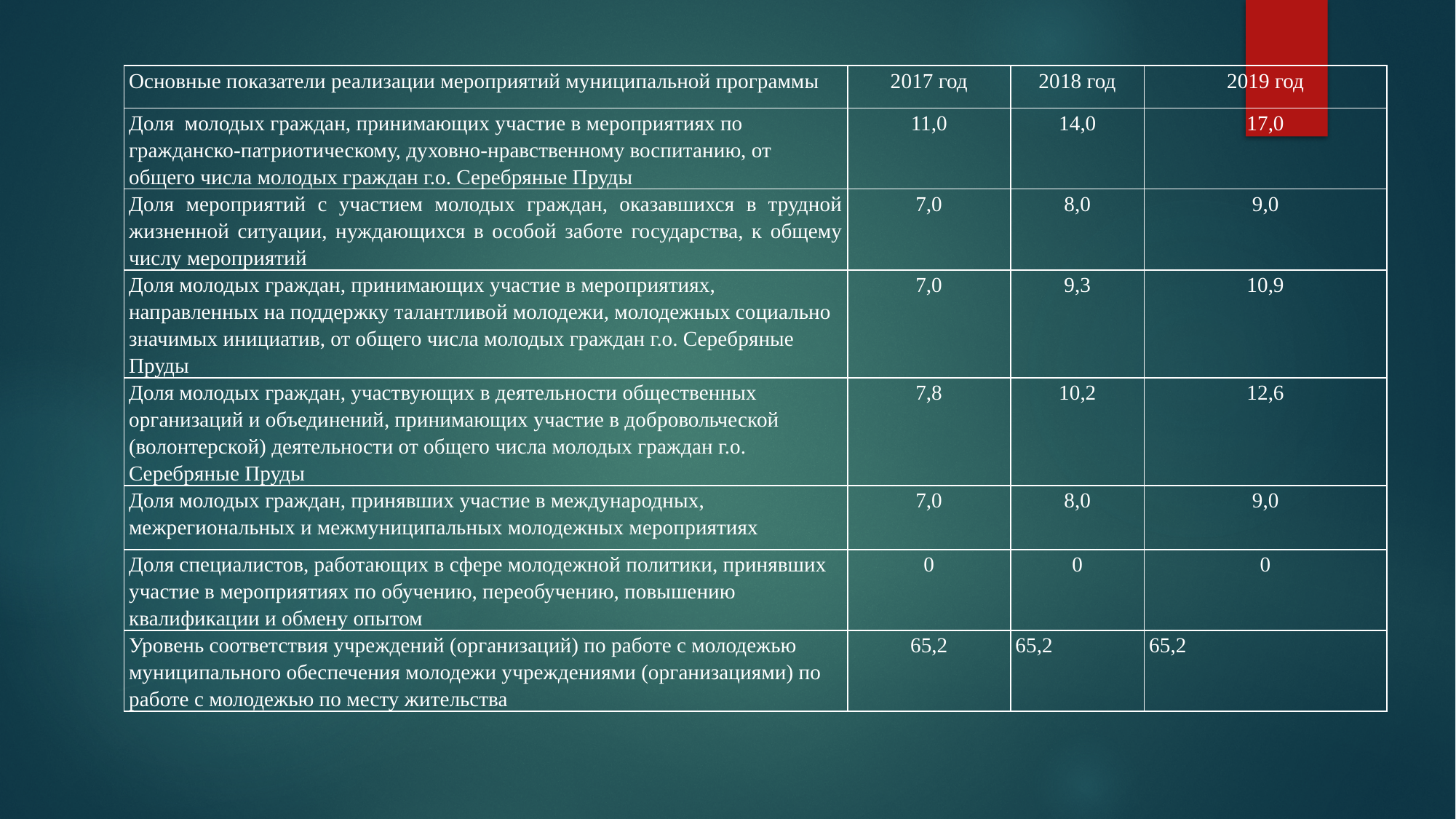

| Основные показатели реализации мероприятий муниципальной программы | 2017 год | 2018 год | 2019 год |
| --- | --- | --- | --- |
| Доля молодых граждан, принимающих участие в мероприятиях по гражданско-патриотическому, духовно-нравственному воспитанию, от общего числа молодых граждан г.о. Серебряные Пруды | 11,0 | 14,0 | 17,0 |
| Доля мероприятий с участием молодых граждан, оказавшихся в трудной жизненной ситуации, нуждающихся в особой заботе государства, к общему числу мероприятий | 7,0 | 8,0 | 9,0 |
| Доля молодых граждан, принимающих участие в мероприятиях, направленных на поддержку талантливой молодежи, молодежных социально значимых инициатив, от общего числа молодых граждан г.о. Серебряные Пруды | 7,0 | 9,3 | 10,9 |
| Доля молодых граждан, участвующих в деятельности общественных организаций и объединений, принимающих участие в добровольческой (волонтерской) деятельности от общего числа молодых граждан г.о. Серебряные Пруды | 7,8 | 10,2 | 12,6 |
| Доля молодых граждан, принявших участие в международных, межрегиональных и межмуниципальных молодежных мероприятиях | 7,0 | 8,0 | 9,0 |
| Доля специалистов, работающих в сфере молодежной политики, принявших участие в мероприятиях по обучению, переобучению, повышению квалификации и обмену опытом | 0 | 0 | 0 |
| Уровень соответствия учреждений (организаций) по работе с молодежью муниципального обеспечения молодежи учреждениями (организациями) по работе с молодежью по месту жительства | 65,2 | 65,2 | 65,2 |